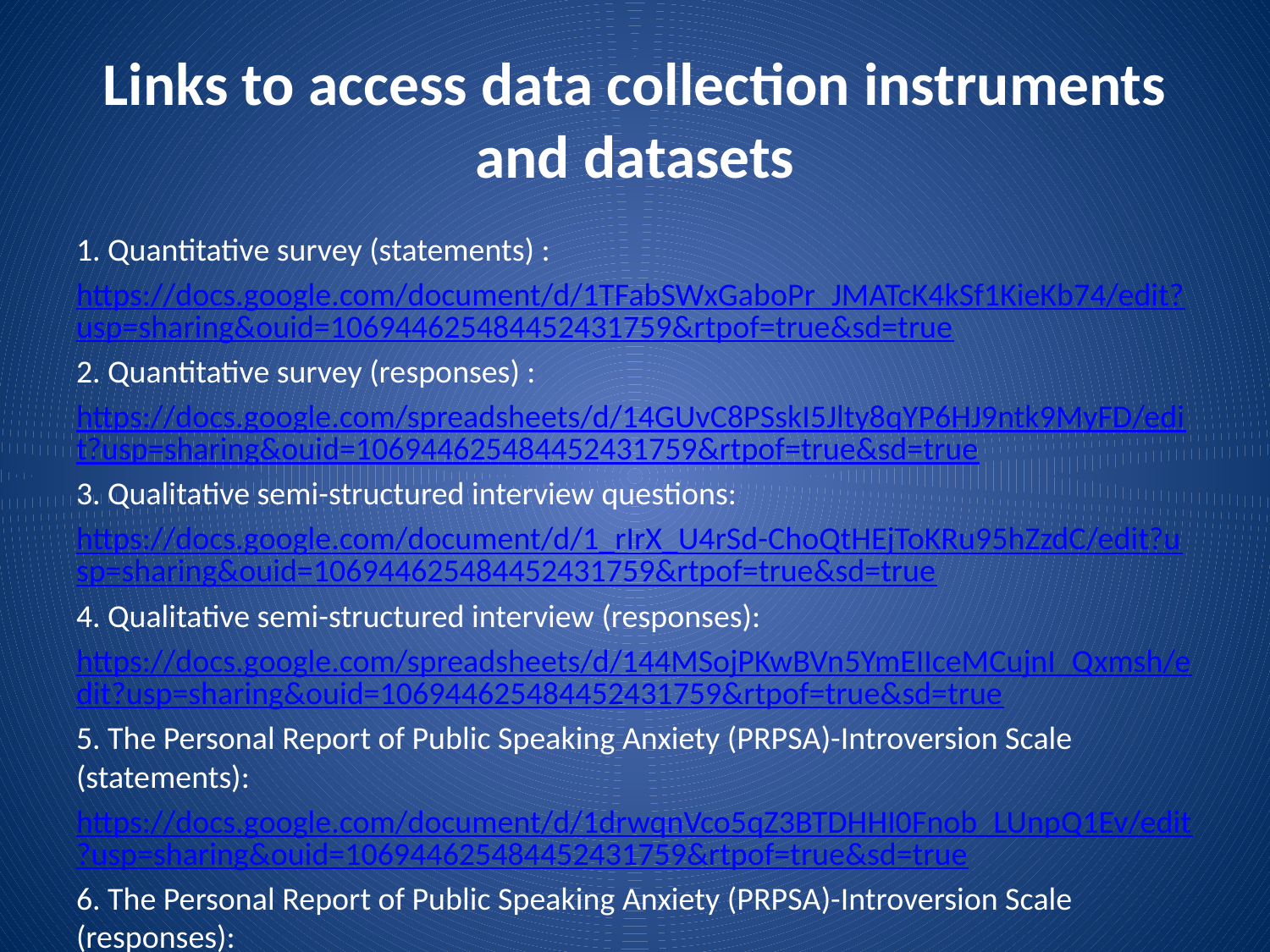

# Links to access data collection instruments and datasets
1. Quantitative survey (statements) :
https://docs.google.com/document/d/1TFabSWxGaboPr_JMATcK4kSf1KieKb74/edit?usp=sharing&ouid=106944625484452431759&rtpof=true&sd=true
2. Quantitative survey (responses) :
https://docs.google.com/spreadsheets/d/14GUvC8PSskI5Jlty8qYP6HJ9ntk9MyFD/edit?usp=sharing&ouid=106944625484452431759&rtpof=true&sd=true
3. Qualitative semi-structured interview questions:
https://docs.google.com/document/d/1_rIrX_U4rSd-ChoQtHEjToKRu95hZzdC/edit?usp=sharing&ouid=106944625484452431759&rtpof=true&sd=true
4. Qualitative semi-structured interview (responses):
https://docs.google.com/spreadsheets/d/144MSojPKwBVn5YmEIIceMCujnI_Qxmsh/edit?usp=sharing&ouid=106944625484452431759&rtpof=true&sd=true
5. The Personal Report of Public Speaking Anxiety (PRPSA)-Introversion Scale (statements):
https://docs.google.com/document/d/1drwqnVco5qZ3BTDHHI0Fnob_LUnpQ1Ev/edit?usp=sharing&ouid=106944625484452431759&rtpof=true&sd=true
6. The Personal Report of Public Speaking Anxiety (PRPSA)-Introversion Scale (responses):
https://docs.google.com/spreadsheets/d/19xrru1cKjMLD6BZhKrK2h3Znjz6_49PP/edit?usp=sharing&ouid=106944625484452431759&rtpof=true&sd=true